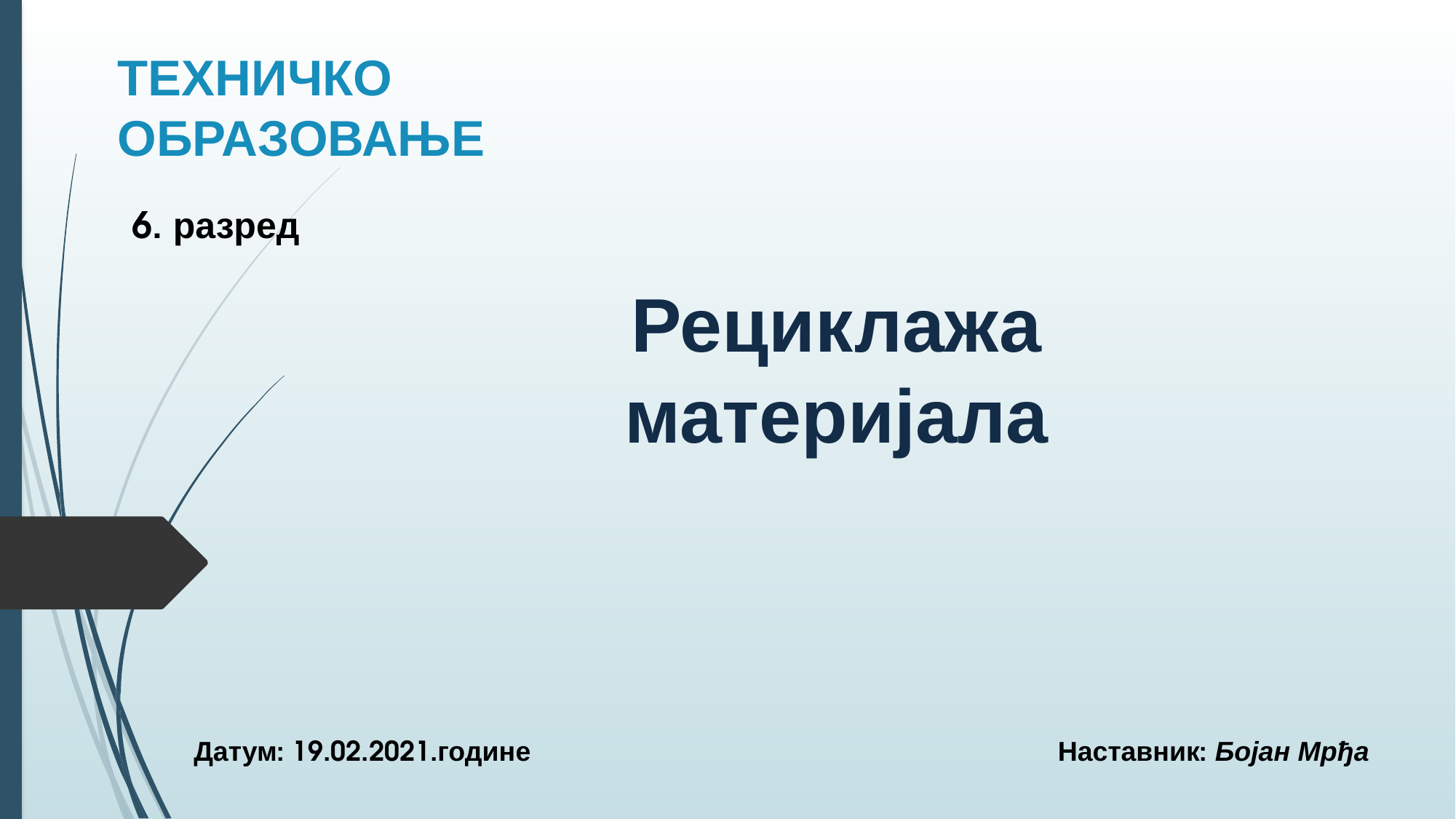

# ТЕХНИЧКО ОБРАЗОВАЊЕ
6. разред
Рециклажа материјала

Датум: 19.02.2021.године                                                                     Наставник: Бојан Мрђа